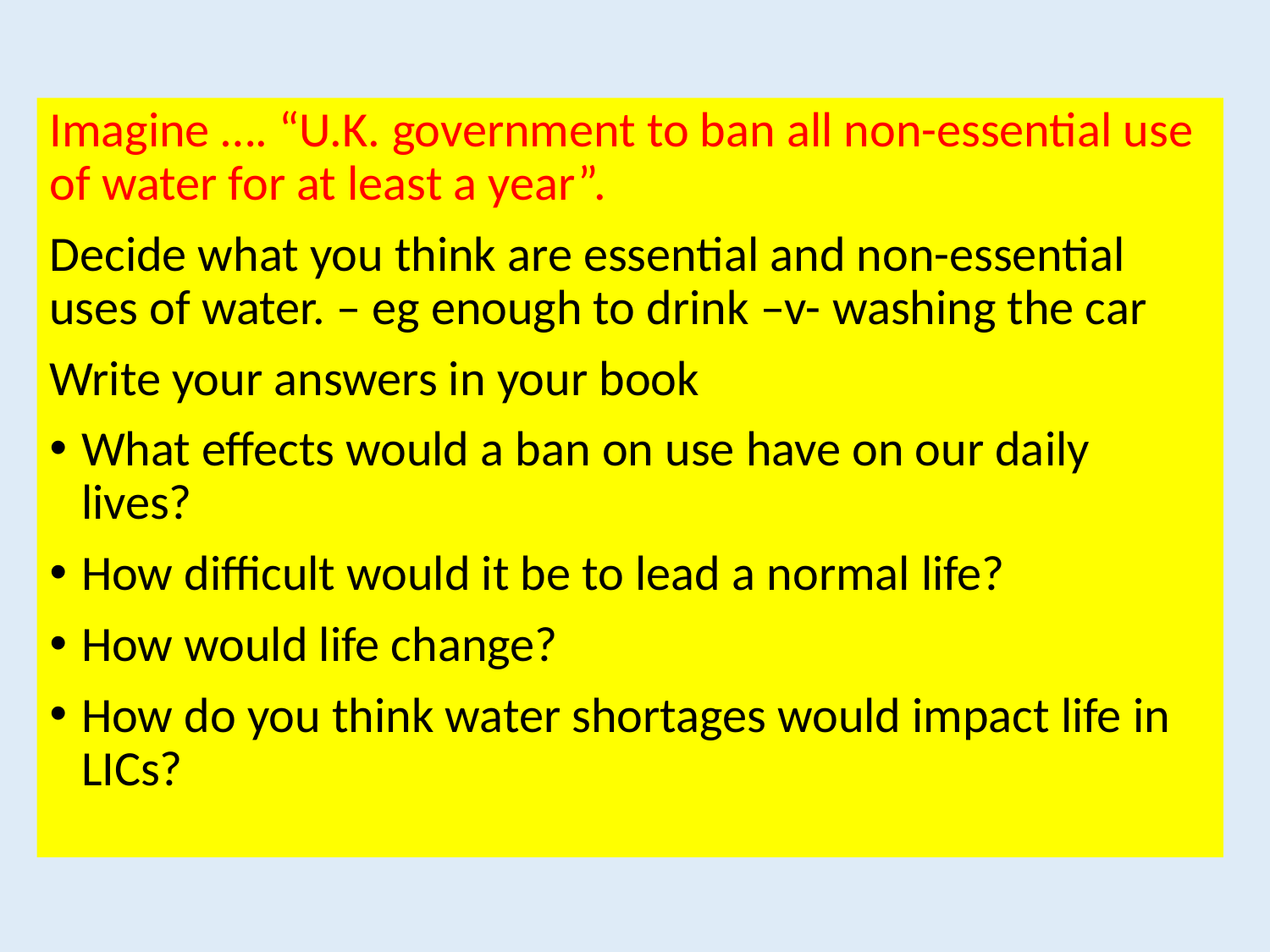

Imagine …. “U.K. government to ban all non-essential use of water for at least a year”.
Decide what you think are essential and non-essential uses of water. – eg enough to drink –v- washing the car
Write your answers in your book
What effects would a ban on use have on our daily lives?
How difficult would it be to lead a normal life?
How would life change?
How do you think water shortages would impact life in LICs?